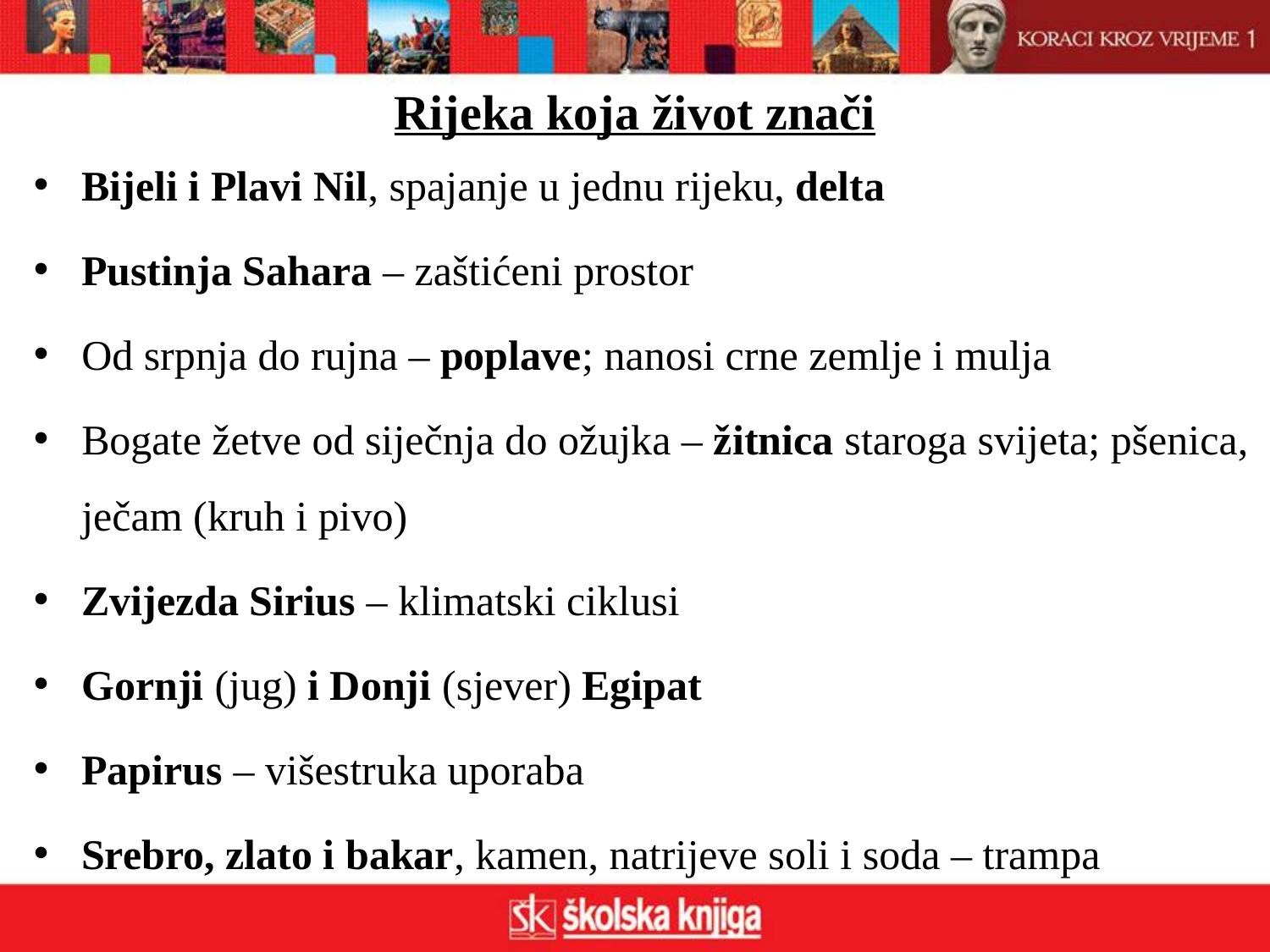

Rijeka koja život znači
Bijeli i Plavi Nil, spajanje u jednu rijeku, delta
Pustinja Sahara – zaštićeni prostor
Od srpnja do rujna – poplave; nanosi crne zemlje i mulja
Bogate žetve od siječnja do ožujka – žitnica staroga svijeta; pšenica, ječam (kruh i pivo)
Zvijezda Sirius – klimatski ciklusi
Gornji (jug) i Donji (sjever) Egipat
Papirus – višestruka uporaba
Srebro, zlato i bakar, kamen, natrijeve soli i soda – trampa